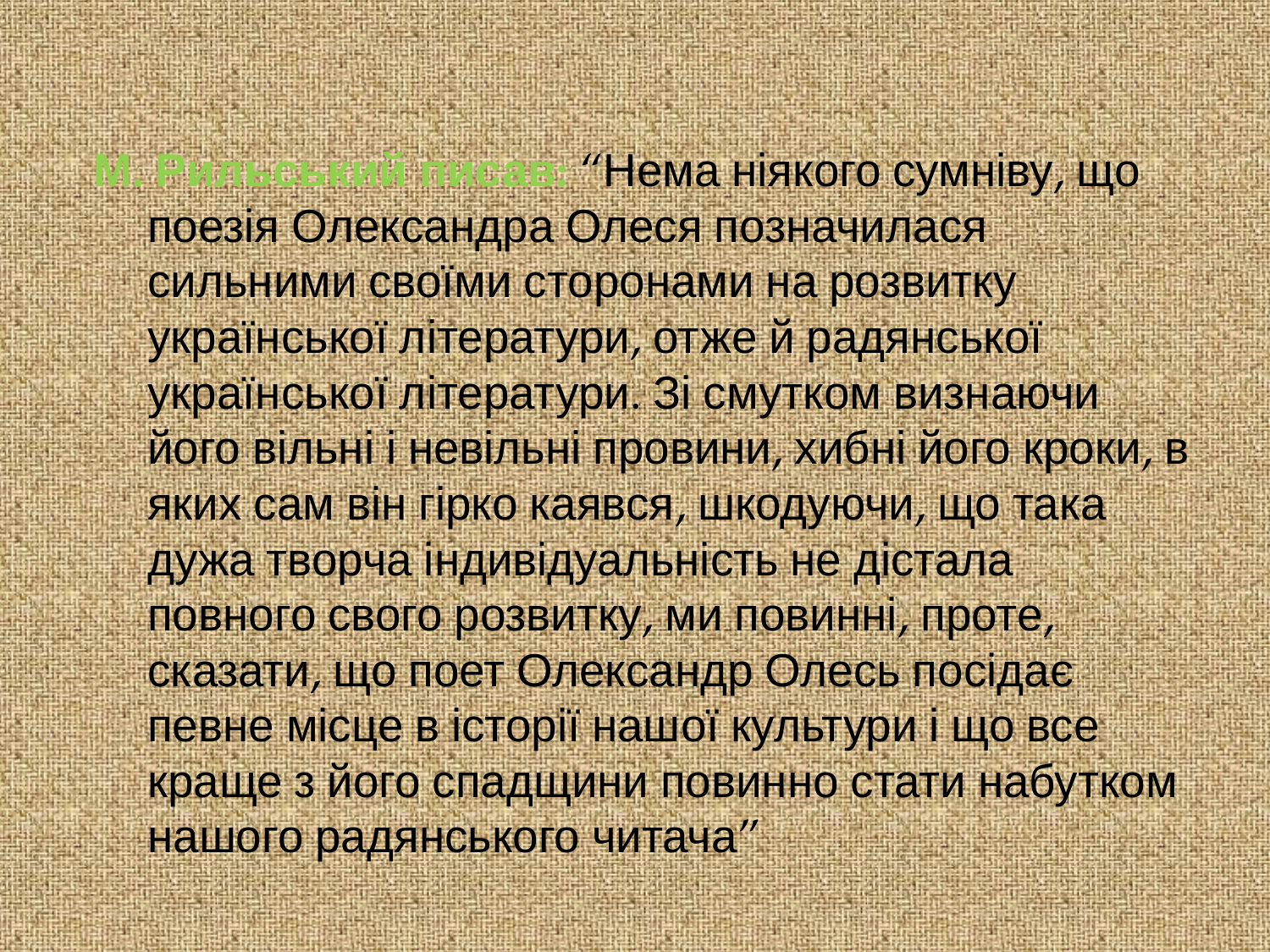

М. Рильський писав: “Нема ніякого сумніву, що поезія Олександра Олеся позначилася сильними своїми сторонами на розвитку української літератури, отже й радянської української літератури. Зі смутком визнаючи його вільні і невільні провини, хибні його кроки, в яких сам він гірко каявся, шкодуючи, що така дужа творча індивідуальність не дістала повного свого розвитку, ми повинні, проте, сказати, що поет Олександр Олесь посідає певне місце в історії нашої культури і що все краще з його спадщини повинно стати набутком нашого радянського читача”